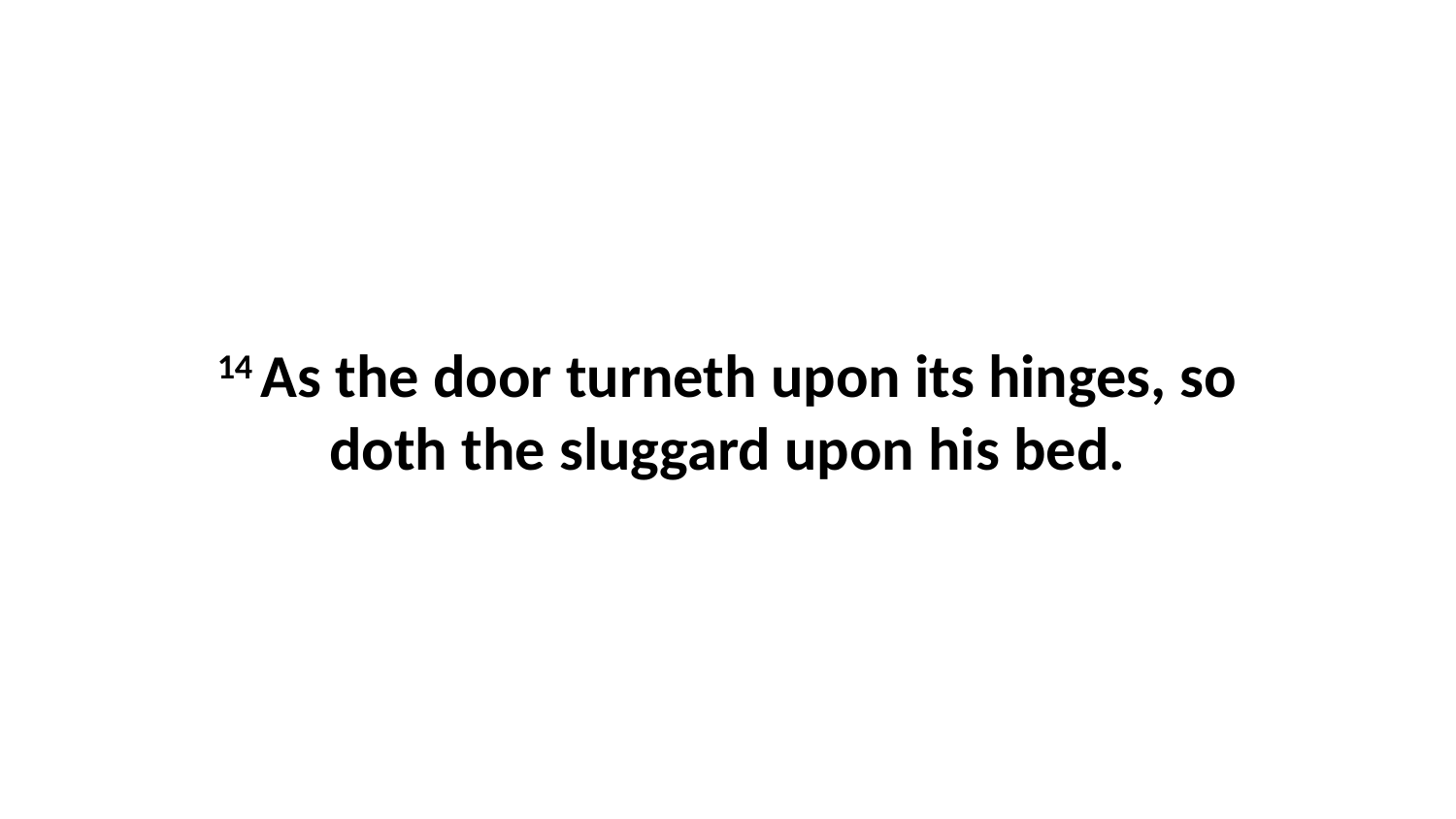

14 As the door turneth upon its hinges, so doth the sluggard upon his bed.